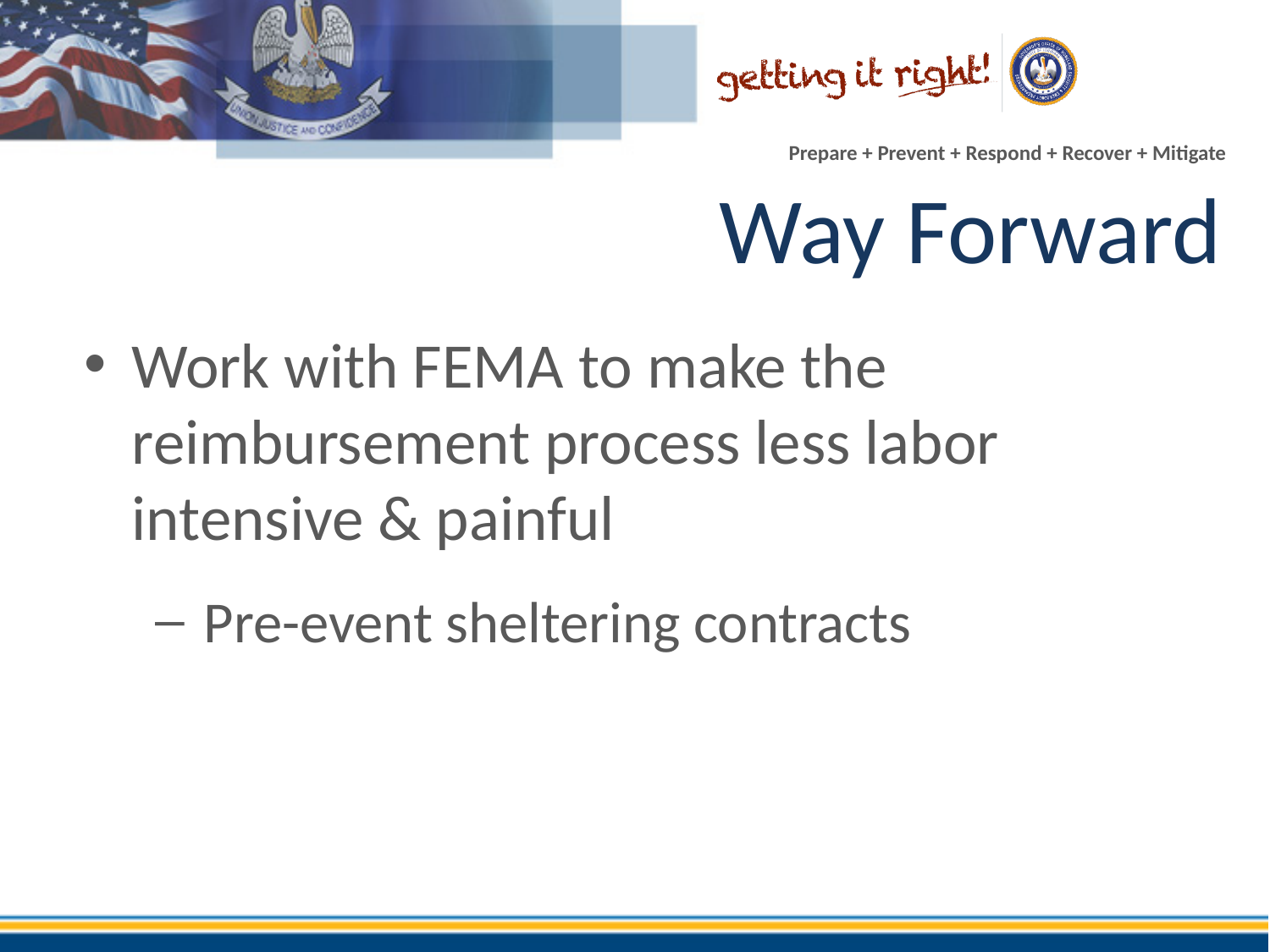

# Way Forward
Work with FEMA to make the reimbursement process less labor intensive & painful
Pre-event sheltering contracts